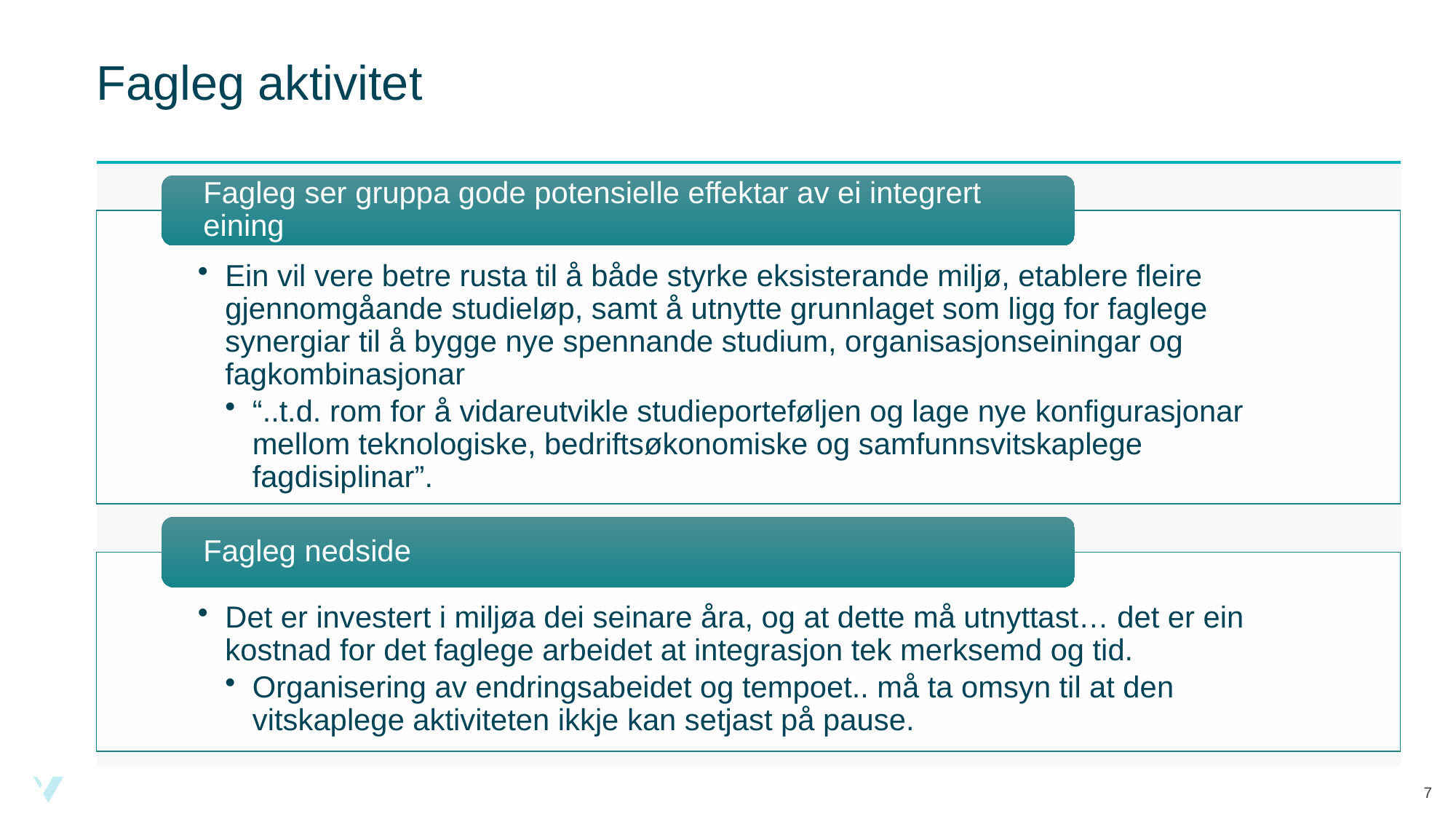

# Fagleg aktivitet
Ein vil vere betre rusta til å både styrke eksisterande miljø, etablere fleire gjennomgåande studieløp, samt å utnytte grunnlaget som ligg for faglege synergiar til å bygge nye spennande studium, organisasjonseiningar og fagkombinasjonar
“..t.d. rom for å vidareutvikle studieporteføljen og lage nye konfigurasjonar mellom teknologiske, bedriftsøkonomiske og samfunnsvitskaplege fagdisiplinar”.
Fagleg ser gruppa gode potensielle effektar av ei integrert eining
Det er investert i miljøa dei seinare åra, og at dette må utnyttast… det er ein kostnad for det faglege arbeidet at integrasjon tek merksemd og tid.
Organisering av endringsabeidet og tempoet.. må ta omsyn til at den vitskaplege aktiviteten ikkje kan setjast på pause.
Fagleg nedside
7